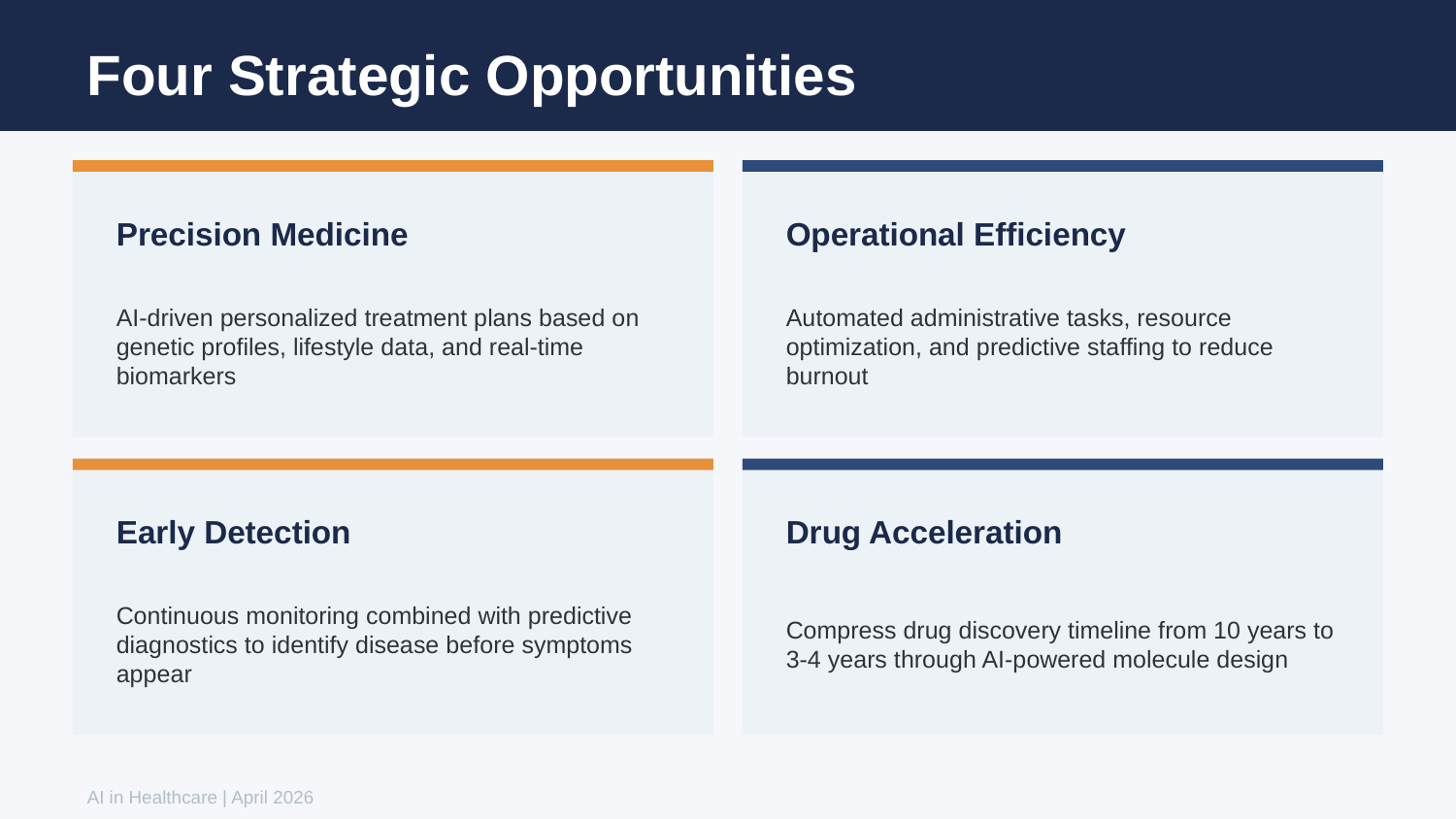

Four Strategic Opportunities

Precision Medicine
Operational Efficiency
AI-driven personalized treatment plans based on genetic profiles, lifestyle data, and real-time biomarkers
Automated administrative tasks, resource optimization, and predictive staffing to reduce burnout

Early Detection
Drug Acceleration
Continuous monitoring combined with predictive diagnostics to identify disease before symptoms appear
Compress drug discovery timeline from 10 years to 3-4 years through AI-powered molecule design
AI in Healthcare | April 2026